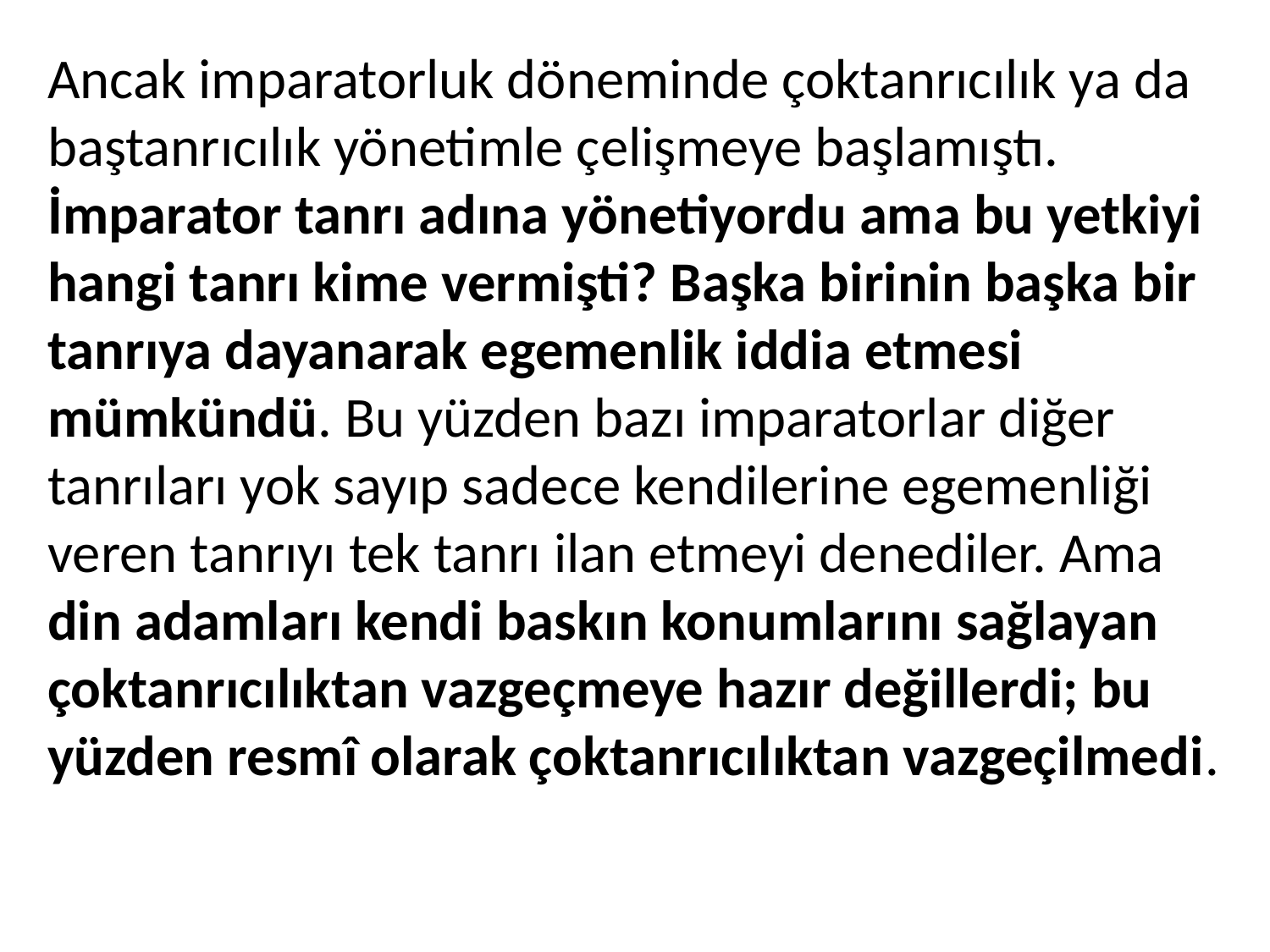

Ancak imparatorluk döneminde çoktanrıcılık ya da baştanrıcılık yönetimle çelişmeye başlamıştı. İmparator tanrı adına yönetiyordu ama bu yetkiyi hangi tanrı kime vermişti? Başka birinin başka bir tanrıya dayanarak egemenlik iddia etmesi mümkündü. Bu yüzden bazı imparatorlar diğer tanrıları yok sayıp sadece kendilerine egemenliği veren tanrıyı tek tanrı ilan etmeyi denediler. Ama din adamları kendi baskın konumlarını sağlayan çoktanrıcılıktan vazgeçmeye hazır değillerdi; bu yüzden resmî olarak çoktanrıcılıktan vazgeçilmedi.